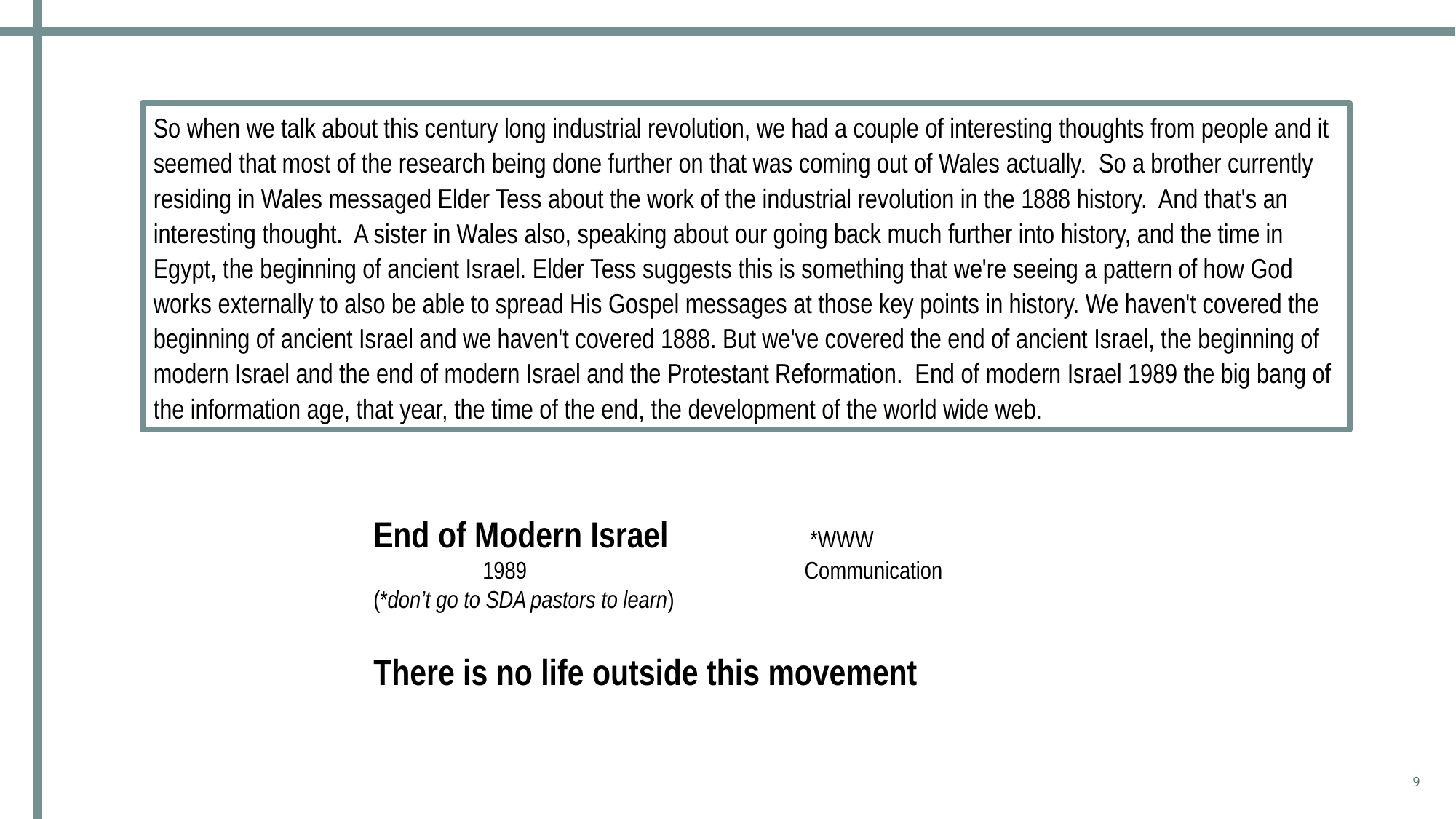

So when we talk about this century long industrial revolution, we had a couple of interesting thoughts from people and it seemed that most of the research being done further on that was coming out of Wales actually.  So a brother currently residing in Wales messaged Elder Tess about the work of the industrial revolution in the 1888 history.  And that's an interesting thought.  A sister in Wales also, speaking about our going back much further into history, and the time in Egypt, the beginning of ancient Israel. Elder Tess suggests this is something that we're seeing a pattern of how God works externally to also be able to spread His Gospel messages at those key points in history. We haven't covered the beginning of ancient Israel and we haven't covered 1888. But we've covered the end of ancient Israel, the beginning of modern Israel and the end of modern Israel and the Protestant Reformation.  End of modern Israel 1989 the big bang of the information age, that year, the time of the end, the development of the world wide web.
End of Modern Israel		*WWW
	1989		                   Communication
(*don’t go to SDA pastors to learn)

There is no life outside this movement
9